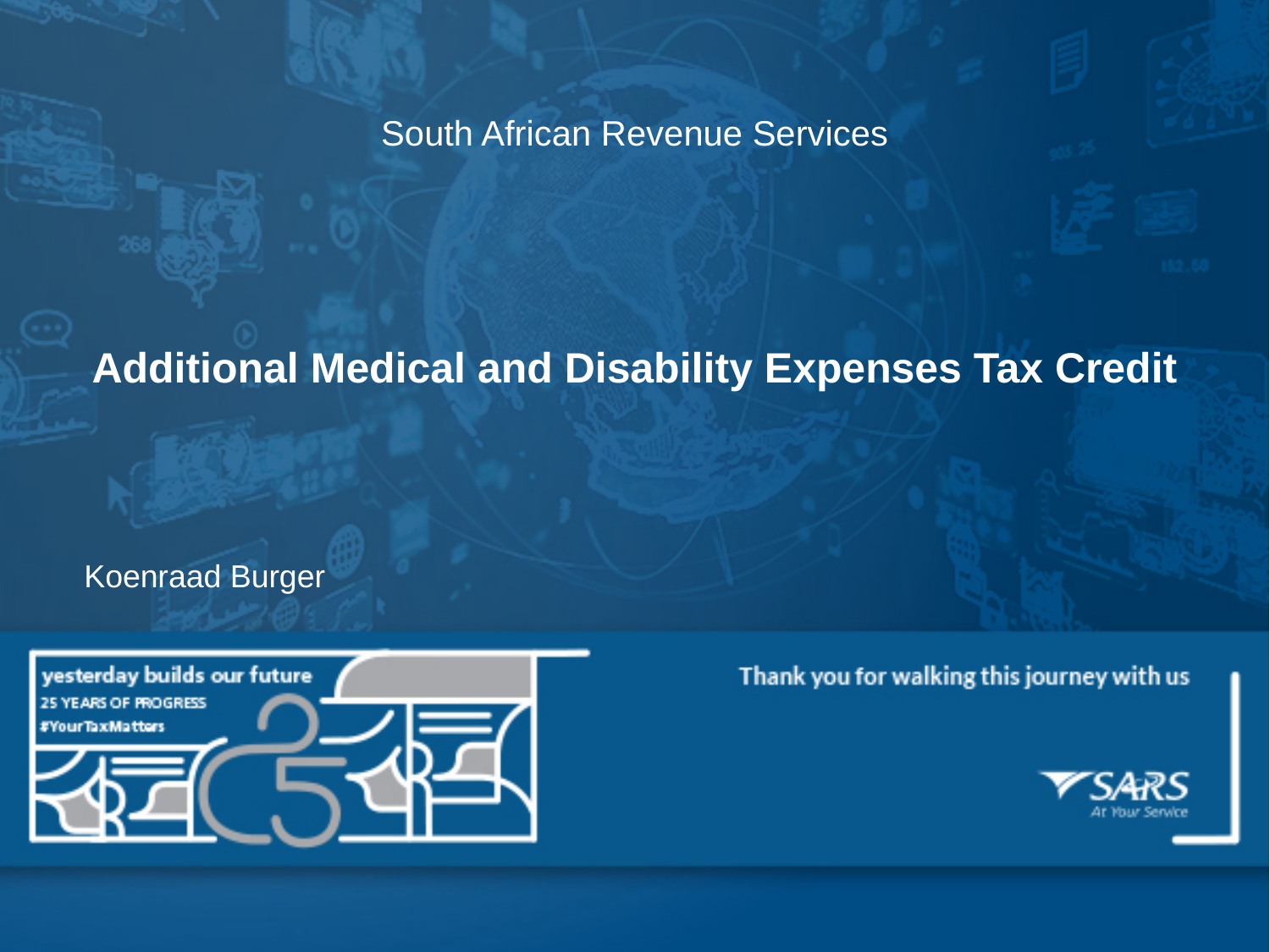

South African Revenue Services
Additional Medical and Disability Expenses Tax Credit
Koenraad Burger